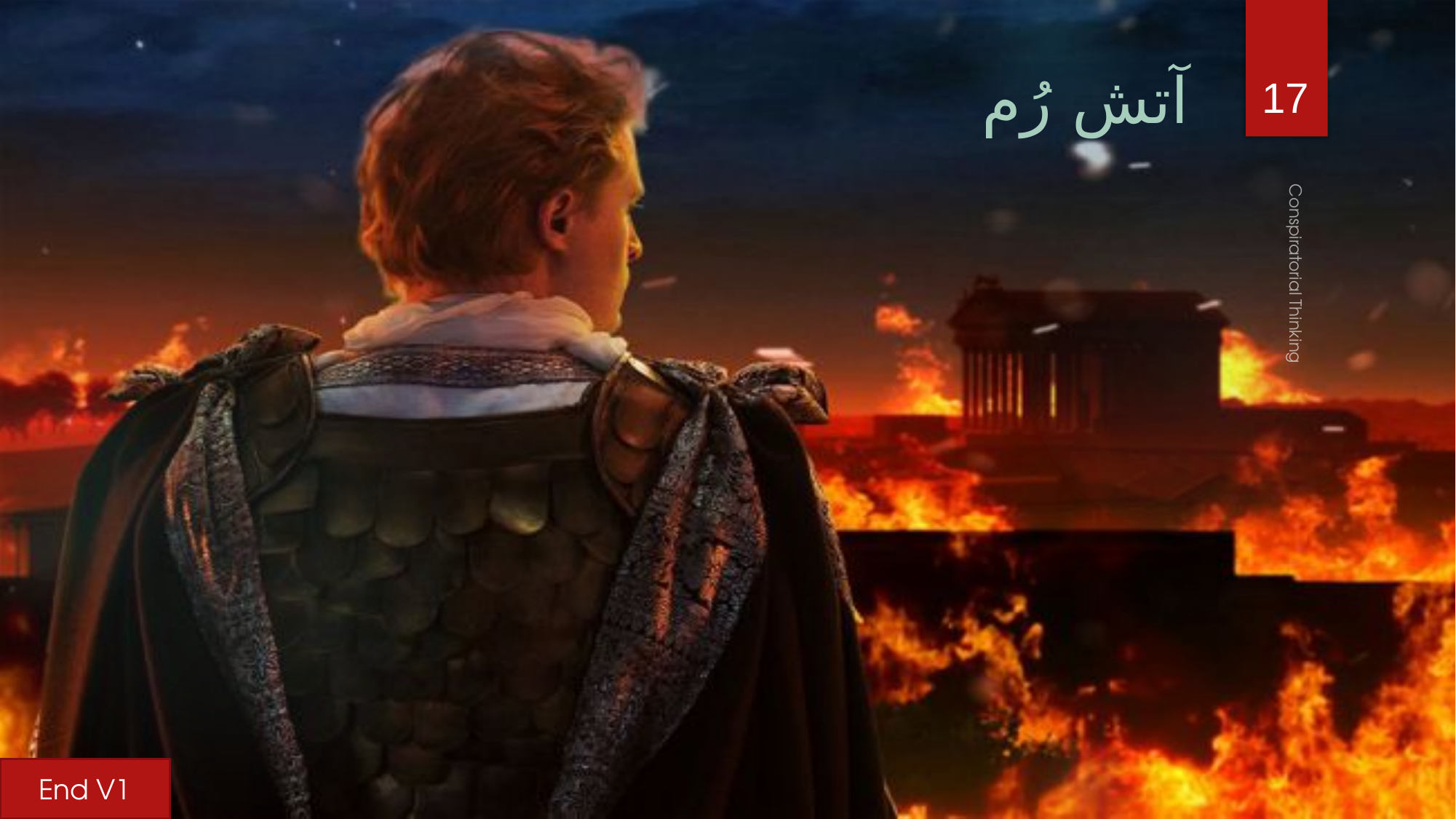

17
# آتش رُم
Conspiratorial Thinking
End V1